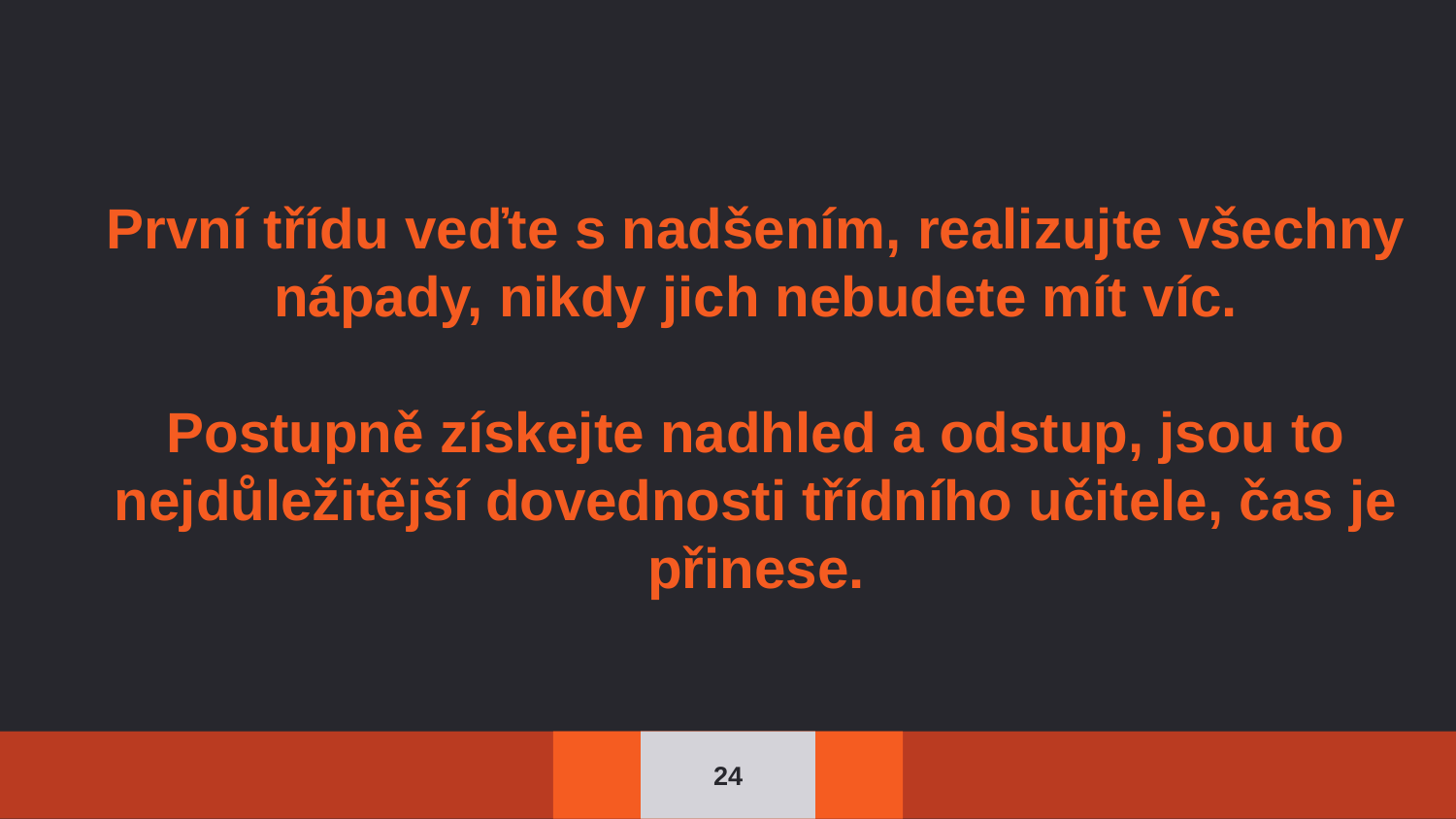

První třídu veďte s nadšením, realizujte všechny nápady, nikdy jich nebudete mít víc.
Postupně získejte nadhled a odstup, jsou to nejdůležitější dovednosti třídního učitele, čas je přinese.
24